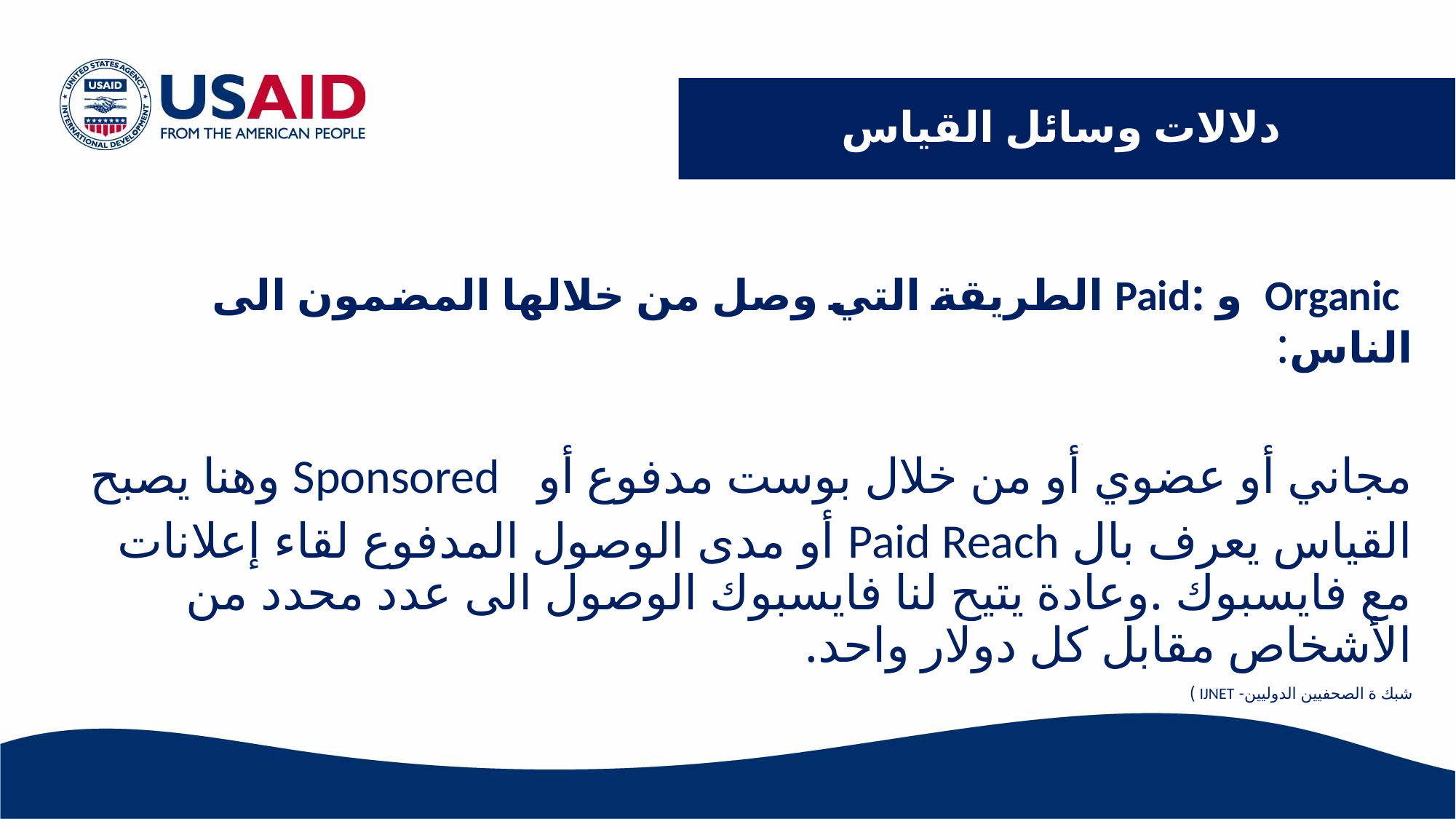

# دلالات وسائل القياس
 Organic  و :Paid الطريقة التي وصل من خلالها المضمون الى الناس:

مجاني أو عضوي أو من خلال بوست مدفوع أو   Sponsored وهنا يصبح
القياس يعرف بال Paid Reach أو مدى الوصول المدفوع لقاء إعلانات مع فايسبوك .وعادة يتيح لنا فايسبوك الوصول الى عدد محدد من الأشخاص مقابل كل دولار واحد.
شبك ة الصحفيين الدوليين- IJNET )